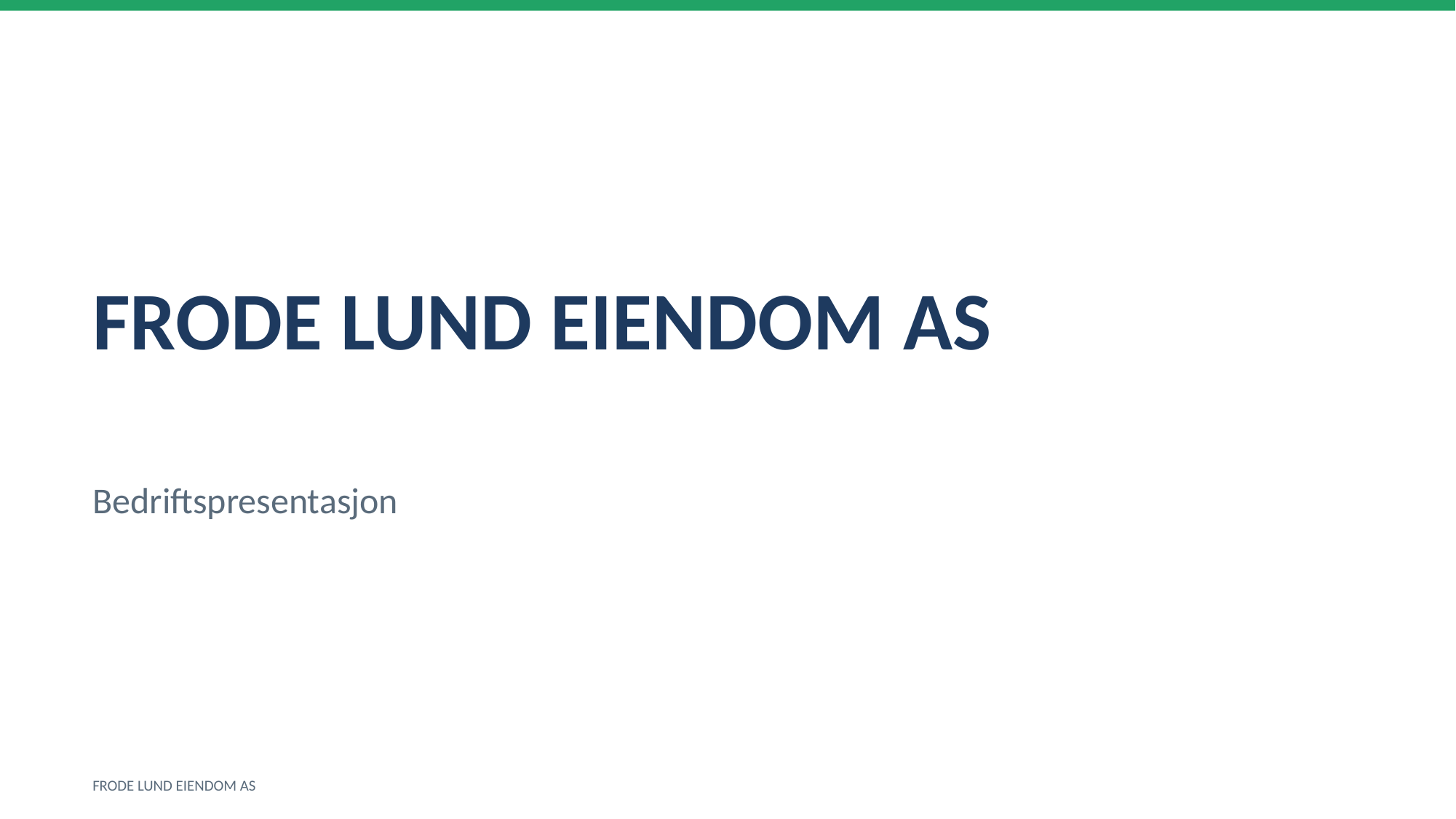

FRODE LUND EIENDOM AS
Bedriftspresentasjon
FRODE LUND EIENDOM AS